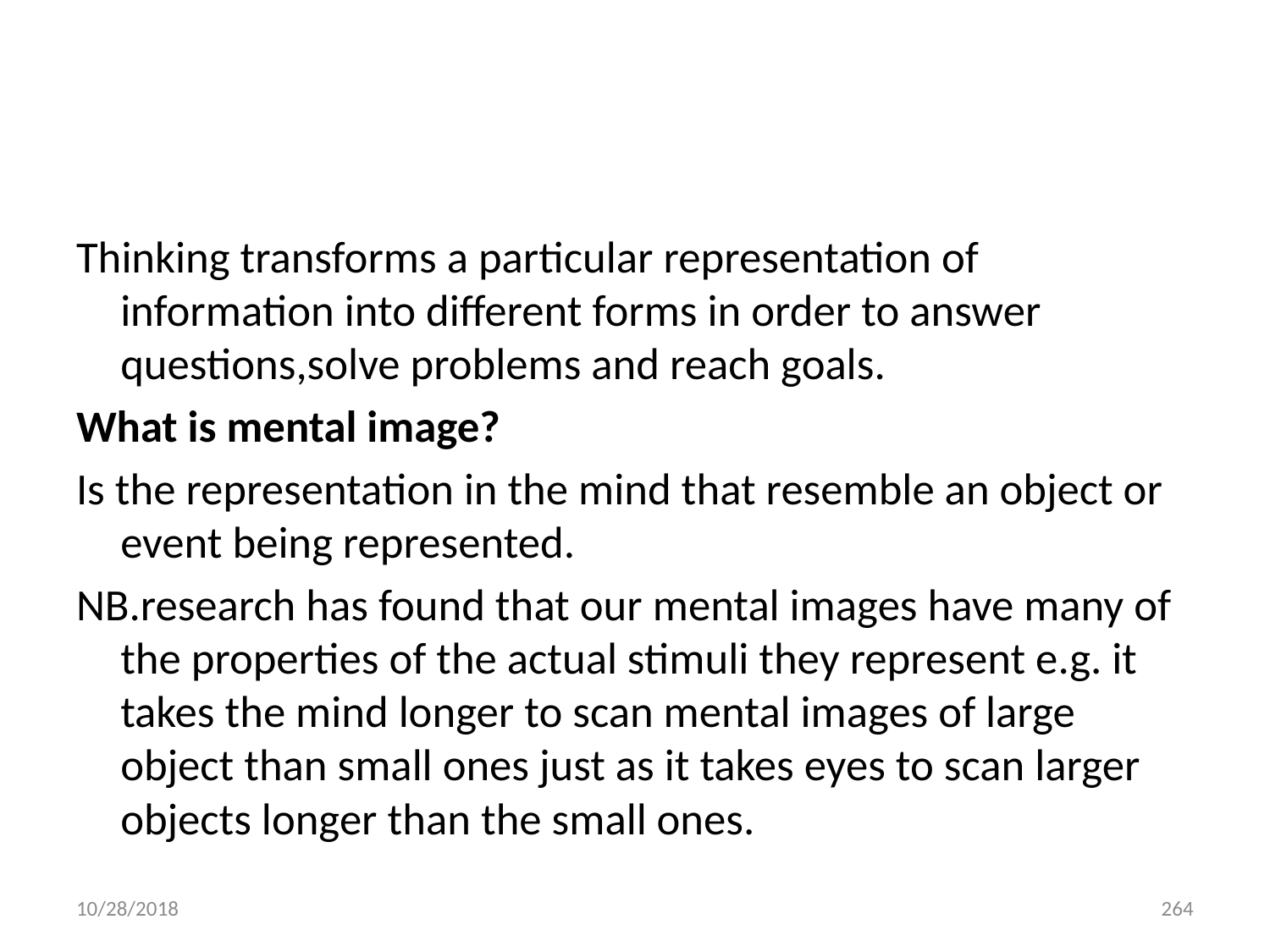

#
Thinking transforms a particular representation of information into different forms in order to answer questions,solve problems and reach goals.
What is mental image?
Is the representation in the mind that resemble an object or event being represented.
NB.research has found that our mental images have many of the properties of the actual stimuli they represent e.g. it takes the mind longer to scan mental images of large object than small ones just as it takes eyes to scan larger objects longer than the small ones.
10/28/2018
264